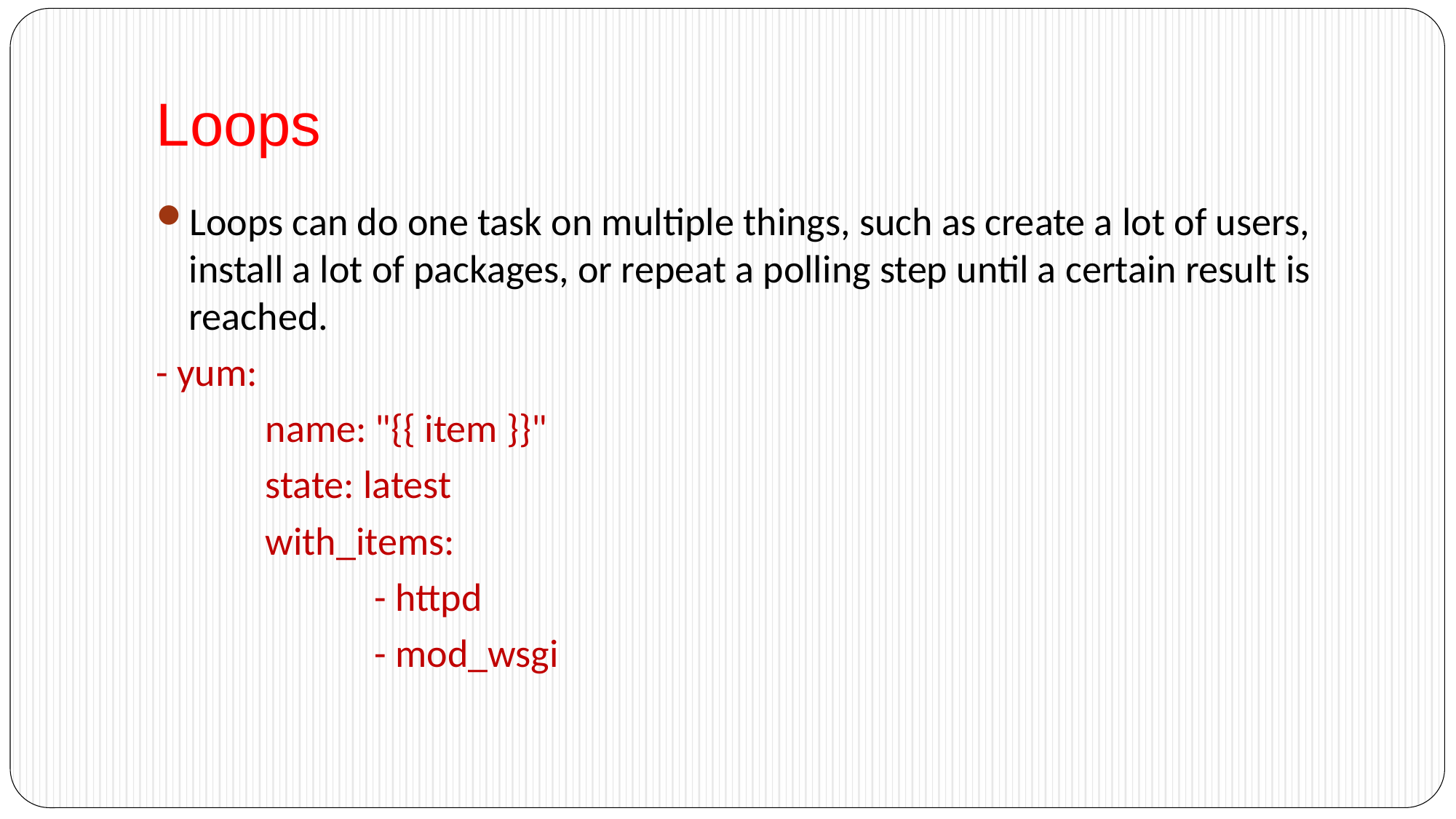

# Loops
Loops can do one task on multiple things, such as create a lot of users, install a lot of packages, or repeat a polling step until a certain result is reached.
- yum:
	name: "{{ item }}"
	state: latest
	with_items:
		- httpd
		- mod_wsgi